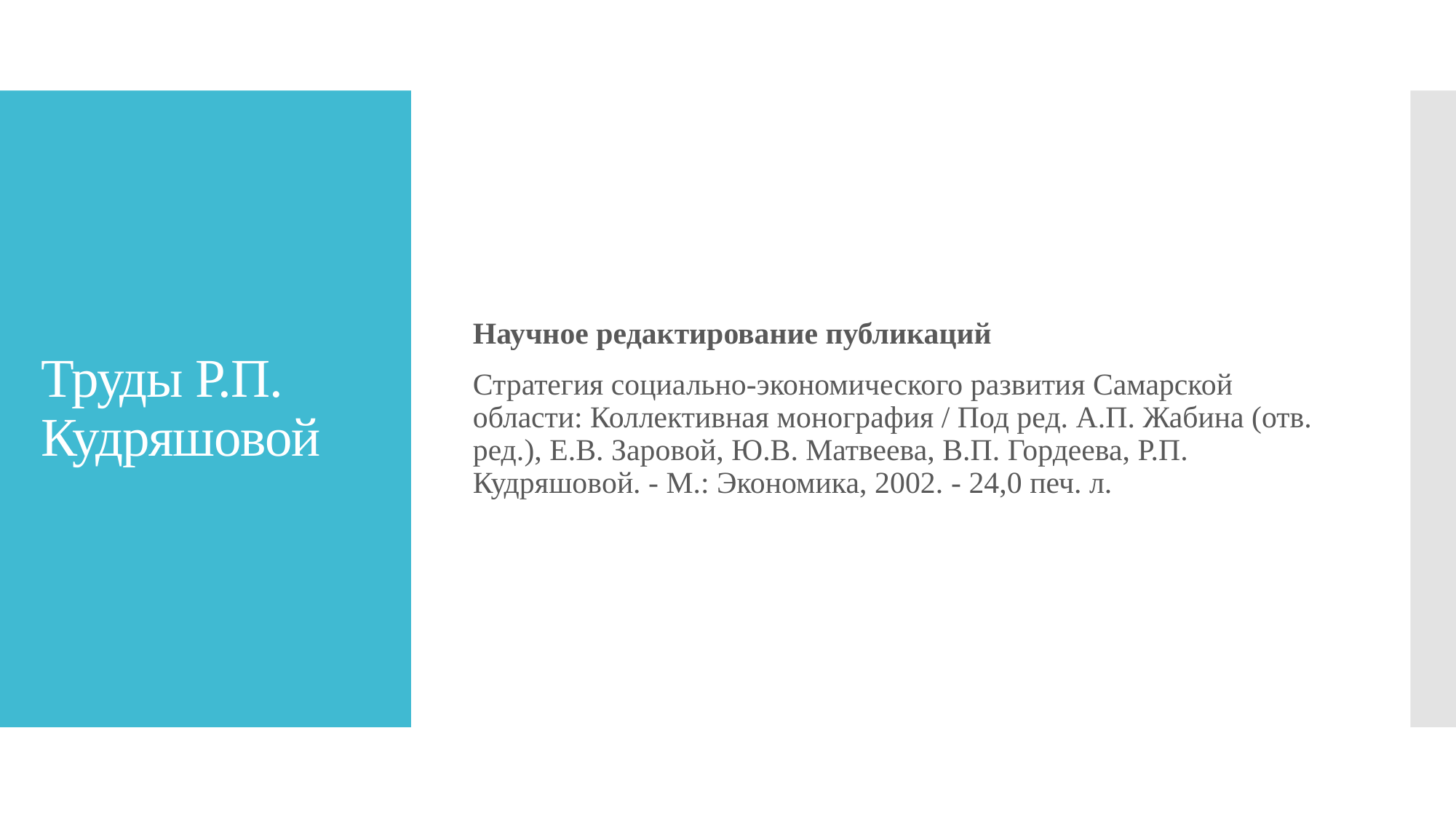

Научное редактирование публикаций
Стратегия социально-экономического развития Самарской области: Коллективная монография / Под ред. А.П. Жабина (отв. ред.), Е.В. Заровой, Ю.В. Матвеева, В.П. Гордеева, Р.П. Кудряшовой. - М.: Экономика, 2002. - 24,0 печ. л.
# Труды Р.П. Кудряшовой